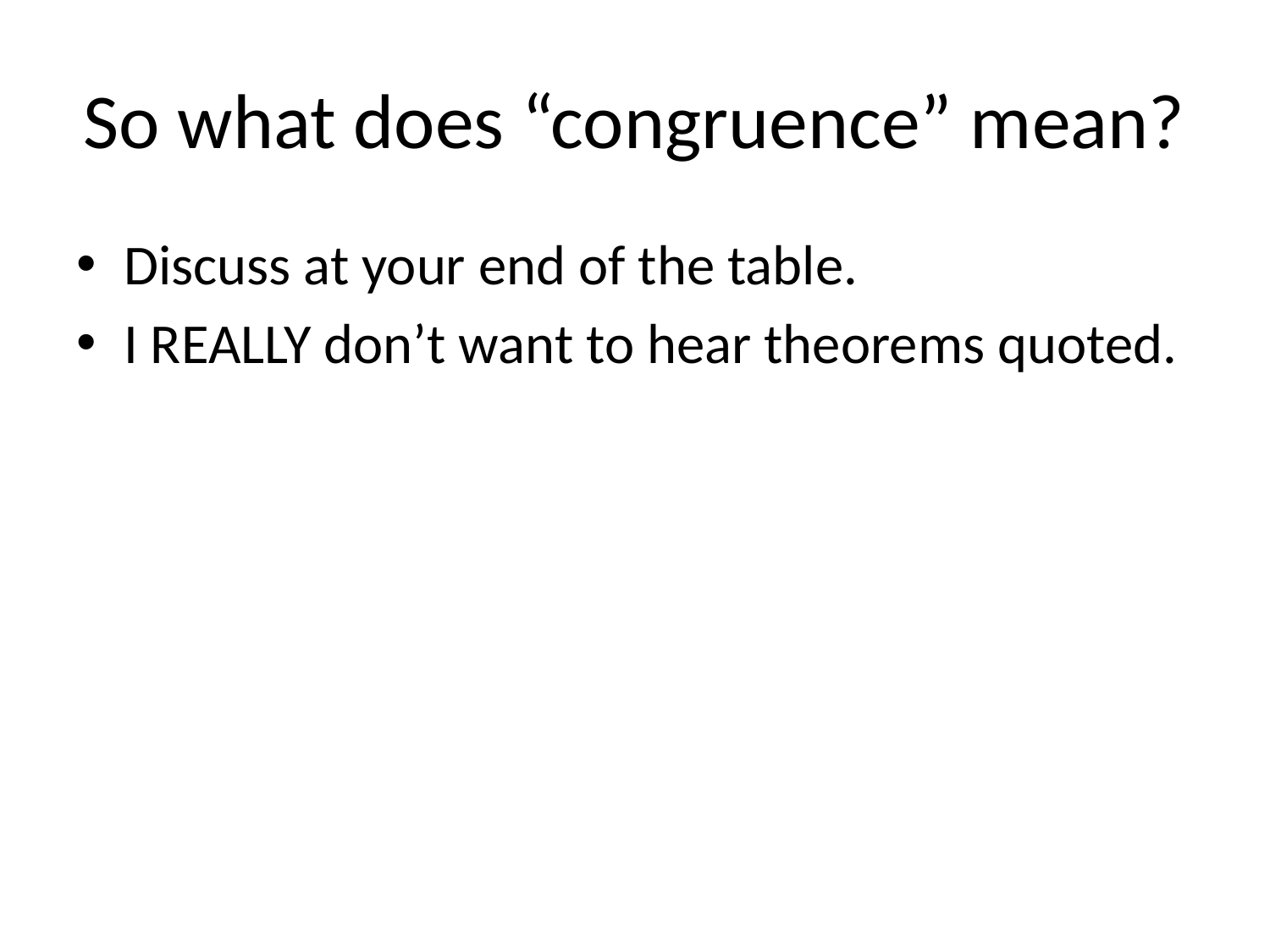

# So what does “congruence” mean?
Discuss at your end of the table.
I REALLY don’t want to hear theorems quoted.